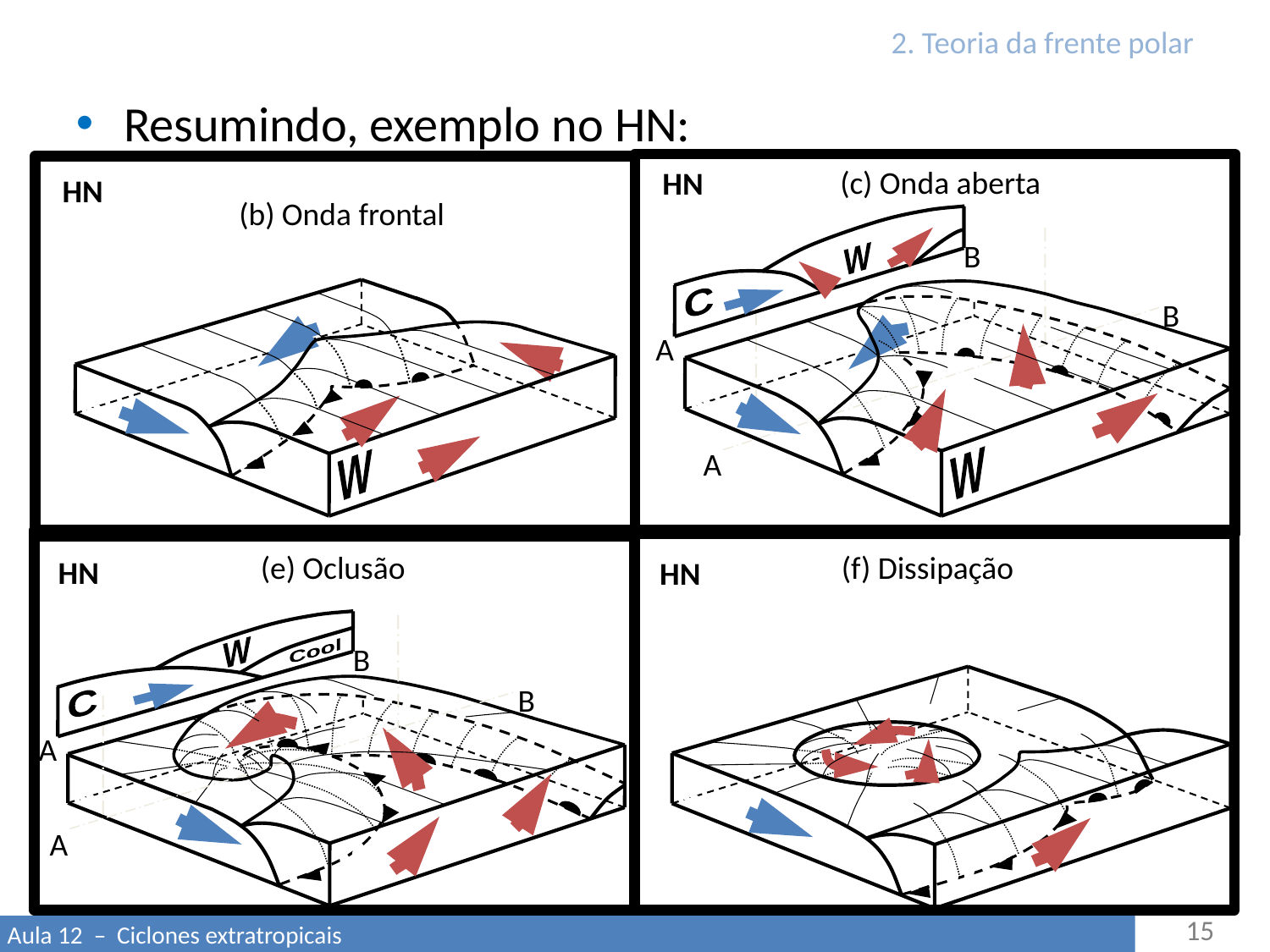

# 2. Teoria da frente polar
Resumindo, exemplo no HN:

(c) Onda aberta

HN
HN
(b) Onda frontal

B
W

C

B

A

C

A
W

C

W

(e) Oclusão
(f) Dissipação
HN
HN

B
W
Cool

B

C

A

C

A

W

C

W